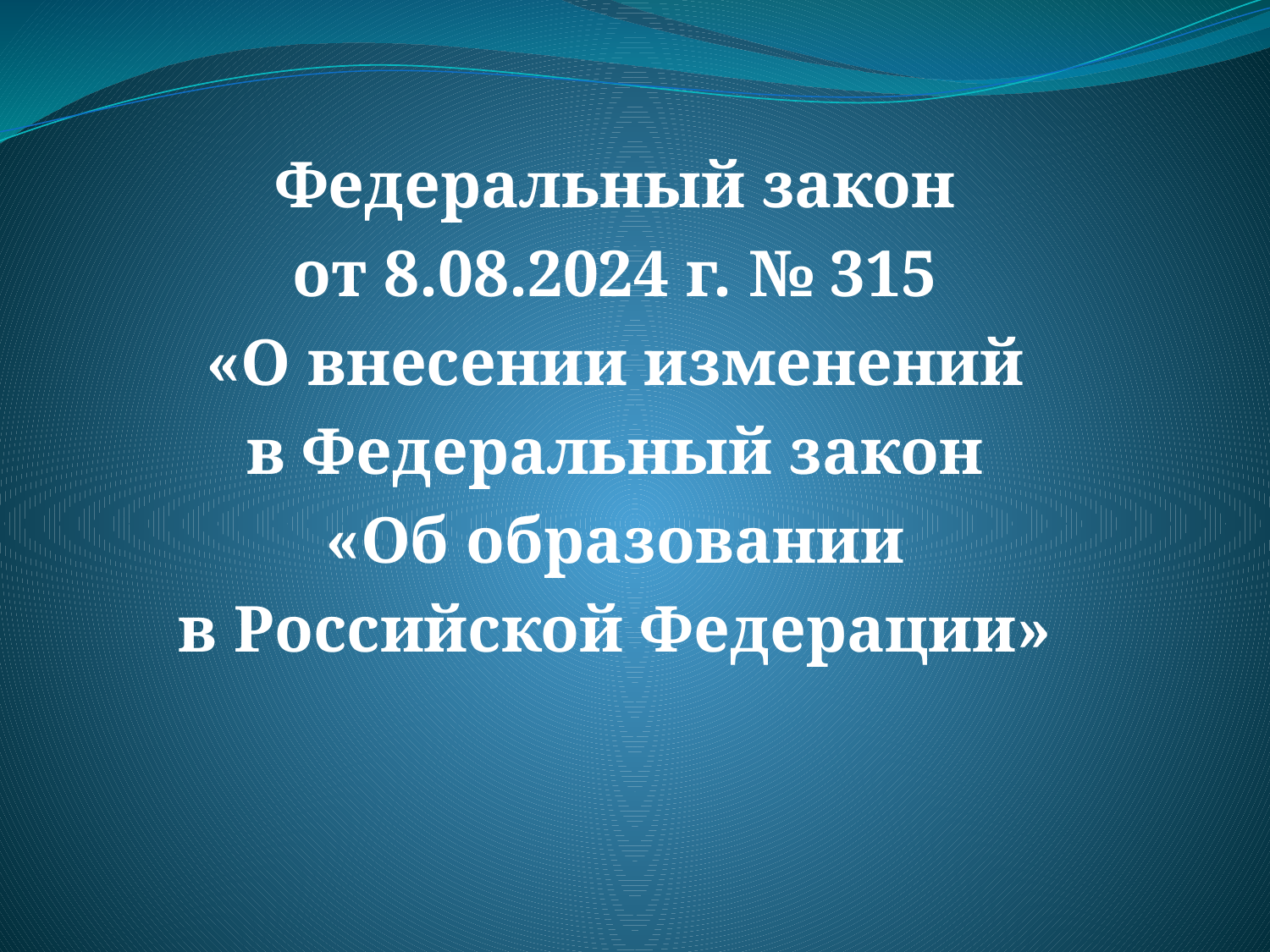

Федеральный закон
от 8.08.2024 г. № 315
«О внесении изменений
в Федеральный закон
«Об образовании
в Российской Федерации»